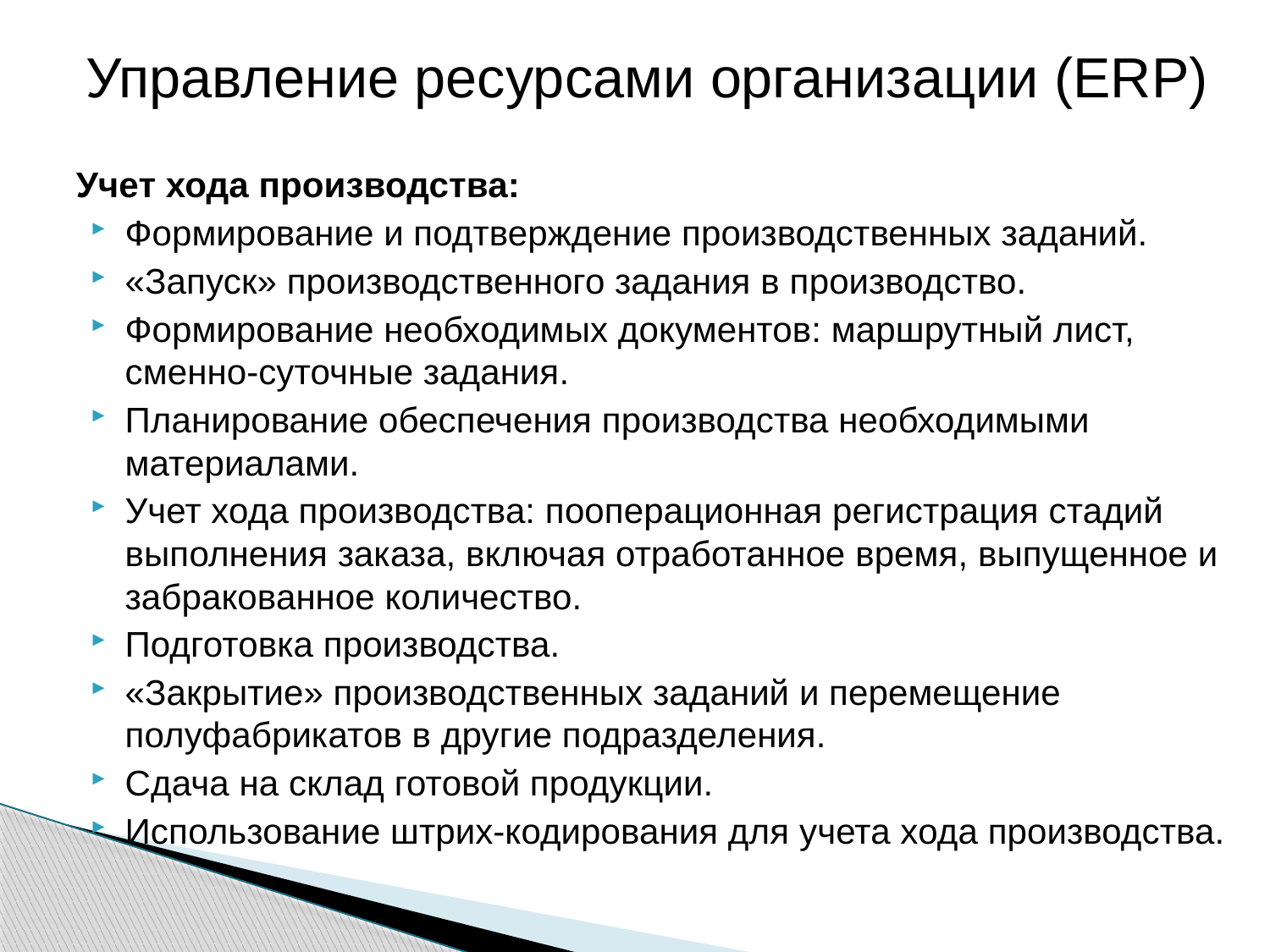

Управление ресурсами организации (ERP)
Учет хода производства:
Формирование и подтверждение производственных заданий.
«Запуск» производственного задания в производство.
Формирование необходимых документов: маршрутный лист, сменно-суточные задания.
Планирование обеспечения производства необходимыми материалами.
Учет хода производства: пооперационная регистрация стадий выполнения заказа, включая отработанное время, выпущенное и забракованное количество.
Подготовка производства.
«Закрытие» производственных заданий и перемещение полуфабрикатов в другие подразделения.
Сдача на склад готовой продукции.
Использование штрих-кодирования для учета хода производства.